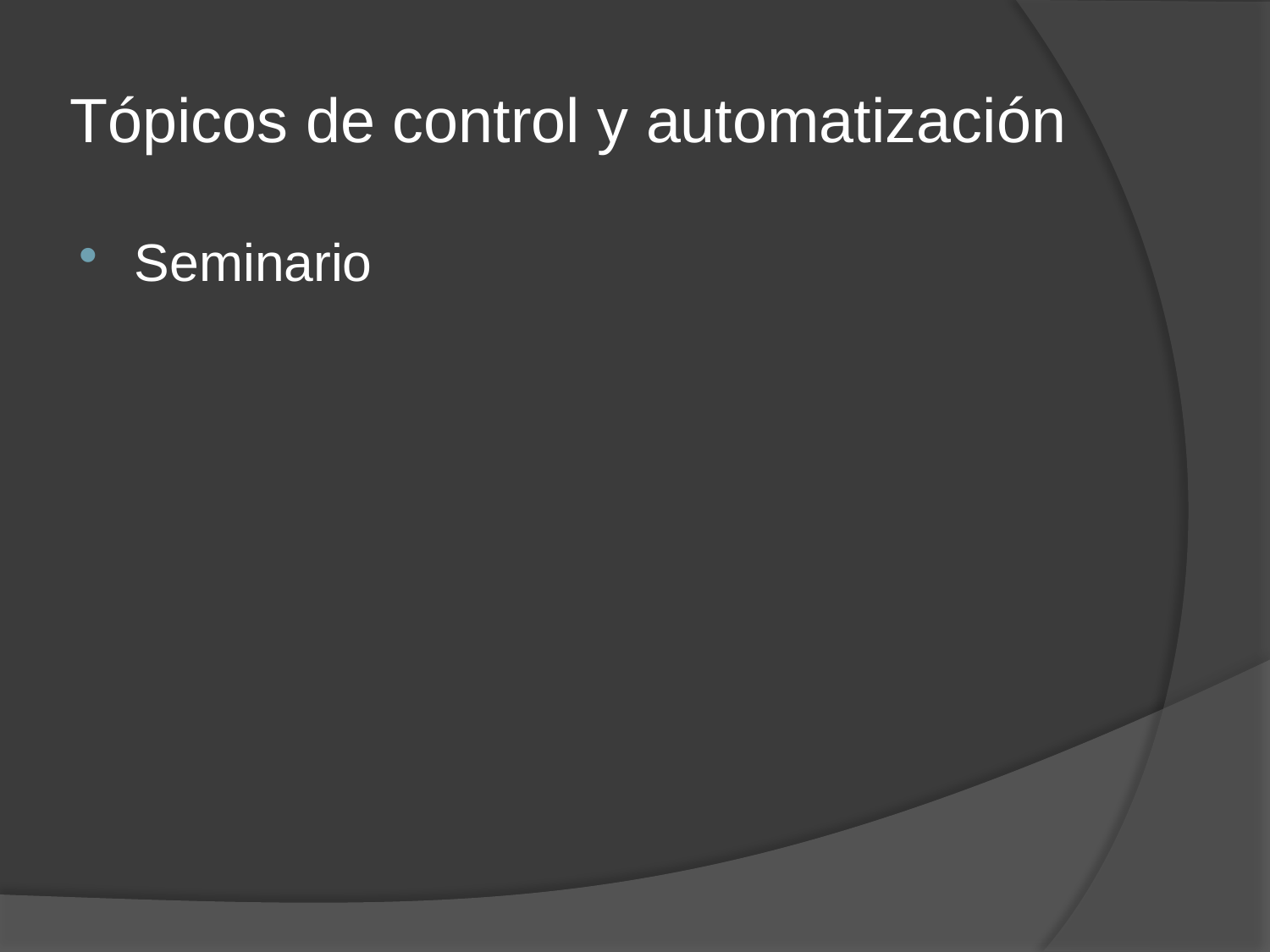

# Tópicos de control y automatización
Seminario